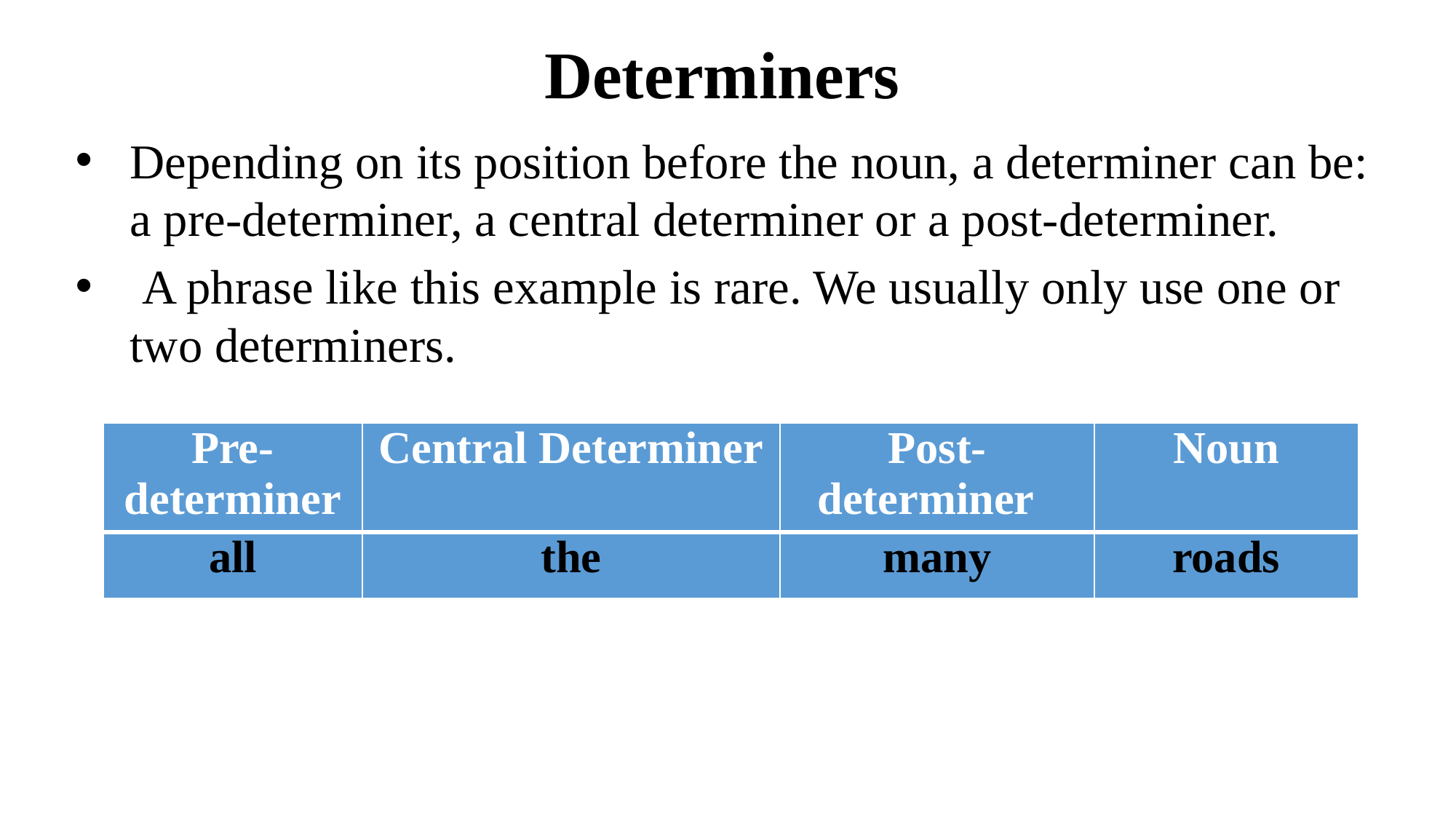

# Determiners
Depending on its position before the noun, a determiner can be: a pre-determiner, a central determiner or a post-determiner.
 A phrase like this example is rare. We usually only use one or two determiners.
| Pre-determiner | Central Determiner | Post-determiner | Noun |
| --- | --- | --- | --- |
| all | the | many | roads |